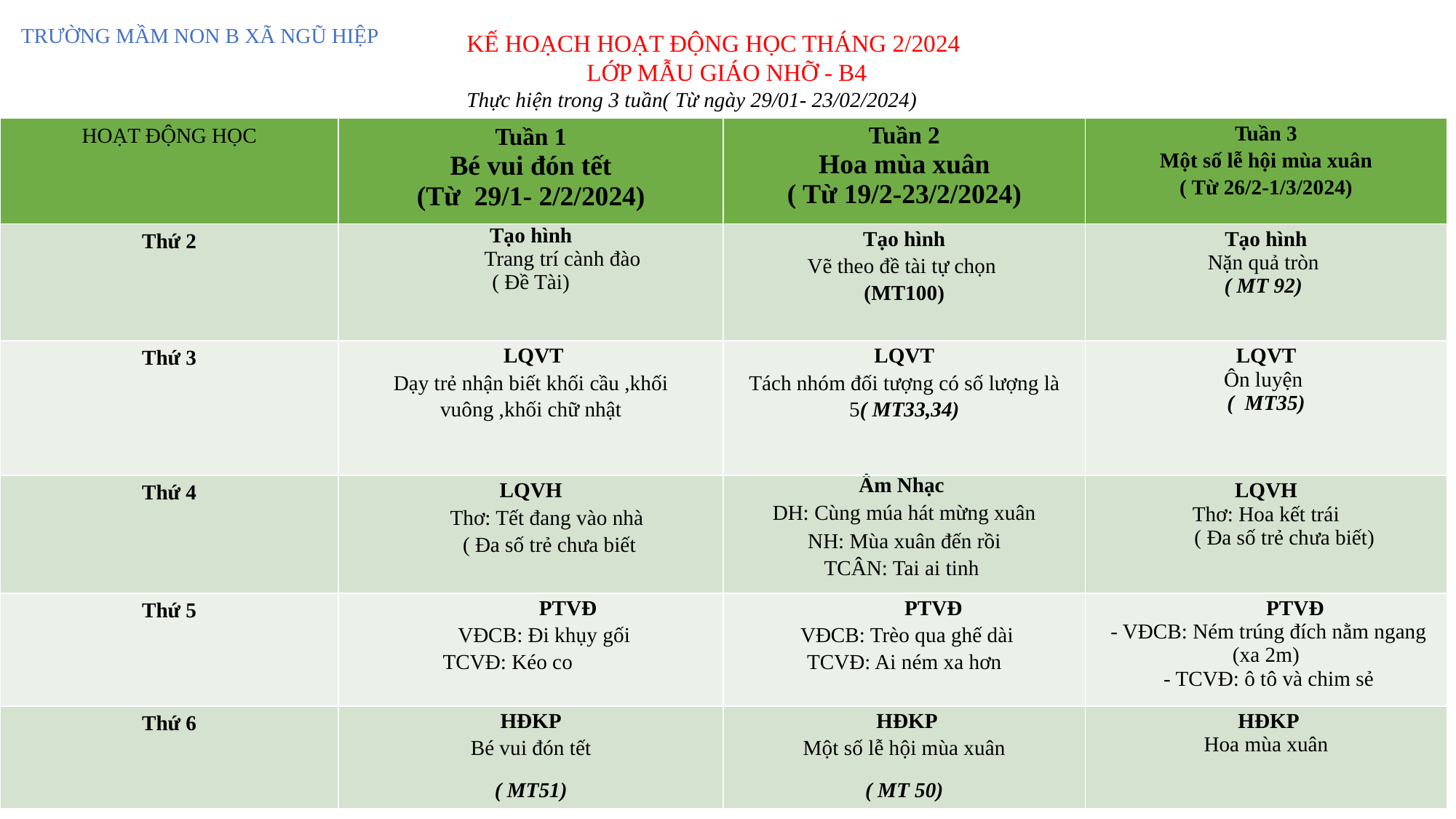

TRƯỜNG MẦM NON B XÃ NGŨ HIỆP
KẾ HOẠCH HOẠT ĐỘNG HỌC THÁNG 2/2024
                    LỚP MẪU GIÁO NHỠ - B4
Thực hiện trong 3 tuần( Từ ngày 29/01- 23/02/2024)
| HOẠT ĐỘNG HỌC | Tuần 1 Bé vui đón tết (Từ 29/1- 2/2/2024) | Tuần 2 Hoa mùa xuân ( Từ 19/2-23/2/2024) | Tuần 3 Một số lễ hội mùa xuân ( Từ 26/2-1/3/2024) |
| --- | --- | --- | --- |
| Thứ 2 | Tạo hình Trang trí cành đào ( Đề Tài) | Tạo hình Vẽ theo đề tài tự chọn (MT100) | Tạo hình Nặn quả tròn ( MT 92) |
| Thứ 3 | LQVT Dạy trẻ nhận biết khối cầu ,khối vuông ,khối chữ nhật | LQVT Tách nhóm đối tượng có số lượng là 5( MT33,34) | LQVT Ôn luyện ( MT35) |
| Thứ 4 | LQVH Thơ: Tết đang vào nhà ( Đa số trẻ chưa biết | Âm Nhạc DH: Cùng múa hát mừng xuân NH: Mùa xuân đến rồi TCÂN: Tai ai tinh | LQVH Thơ: Hoa kết trái ( Đa số trẻ chưa biết) |
| Thứ 5 | PTVĐ VĐCB: Đi khụy gối TCVĐ: Kéo co | PTVĐ VĐCB: Trèo qua ghế dài TCVĐ: Ai ném xa hơn | PTVĐ - VĐCB: Ném trúng đích nằm ngang (xa 2m) - TCVĐ: ô tô và chim sẻ |
| Thứ 6 | HĐKP Bé vui đón tết ( MT51) | HĐKP Một số lễ hội mùa xuân ( MT 50) | HĐKP Hoa mùa xuân |